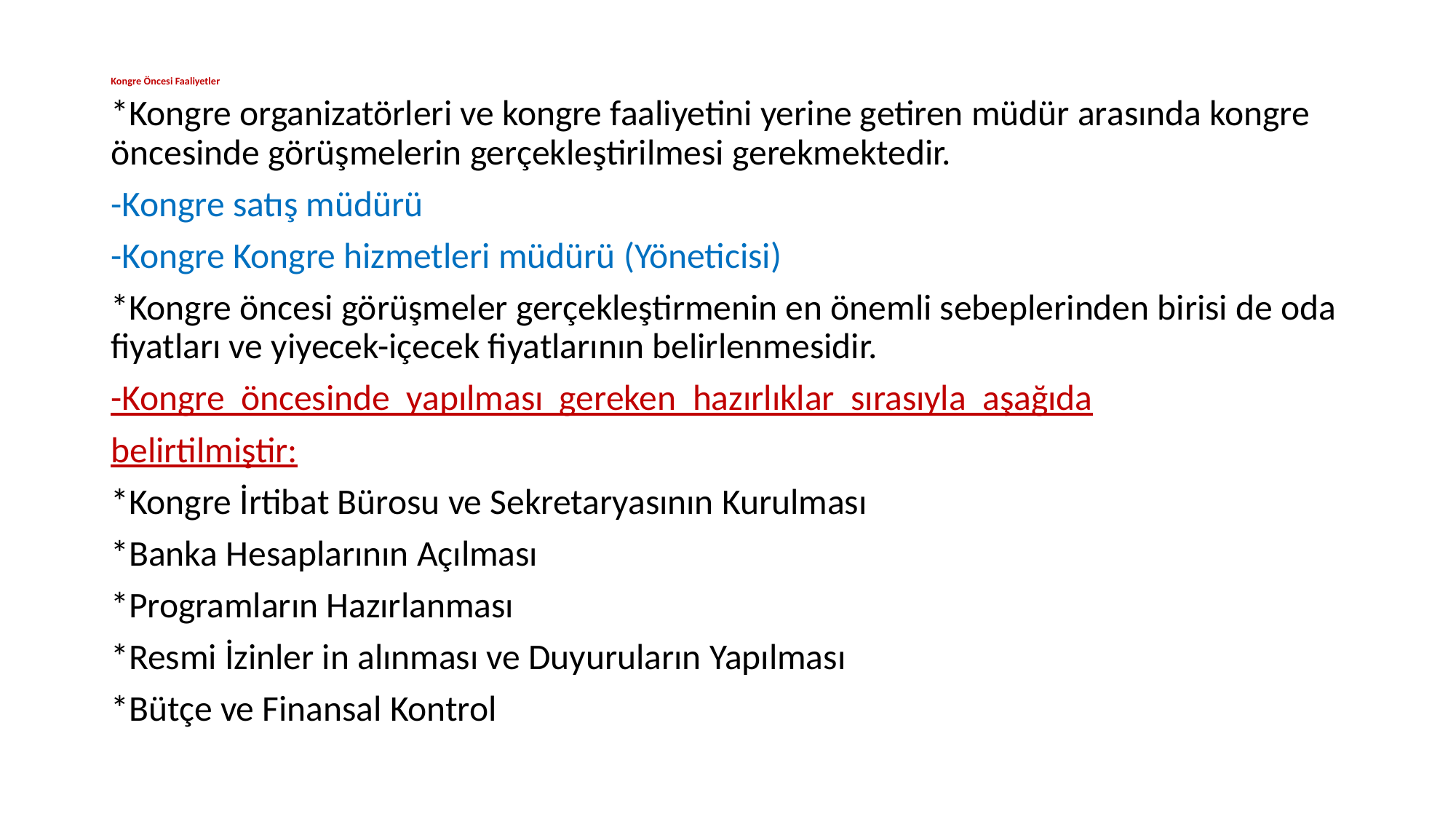

# Kongre Öncesi Faaliyetler
*Kongre organizatörleri ve kongre faaliyetini yerine getiren müdür arasında kongre öncesinde görüşmelerin gerçekleştirilmesi gerekmektedir.
-Kongre satış müdürü
-Kongre Kongre hizmetleri müdürü (Yöneticisi)
*Kongre öncesi görüşmeler gerçekleştirmenin en önemli sebeplerinden birisi de oda fiyatları ve yiyecek-içecek fiyatlarının belirlenmesidir.
-Kongre  öncesinde  yapılması  gereken  hazırlıklar  sırasıyla  aşağıda
belirtilmiştir:
*Kongre İrtibat Bürosu ve Sekretaryasının Kurulması
*Banka Hesaplarının Açılması
*Programların Hazırlanması
*Resmi İzinler in alınması ve Duyuruların Yapılması
*Bütçe ve Finansal Kontrol